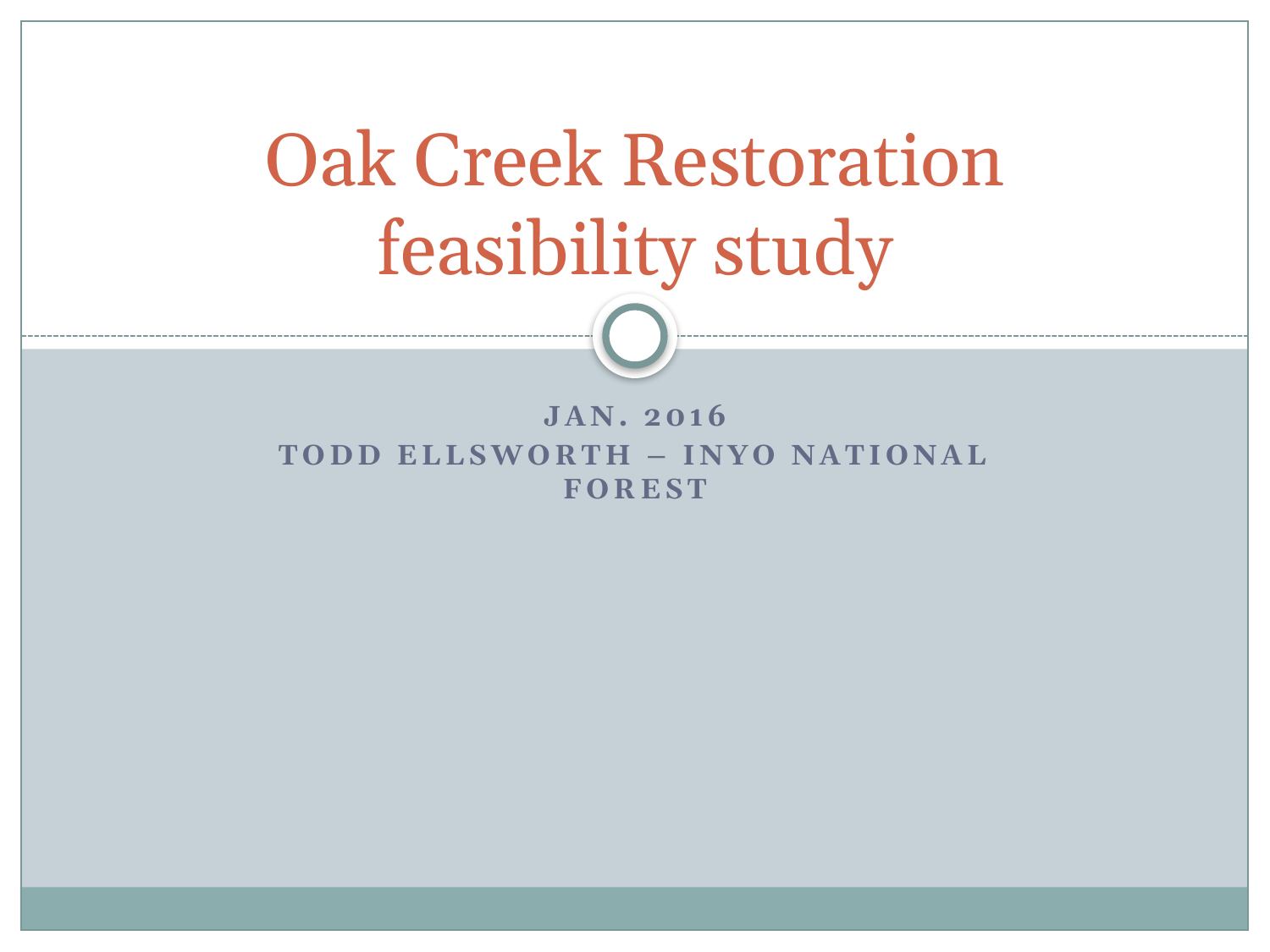

# Oak Creek Restoration feasibility study
Jan. 2016
Todd Ellsworth – Inyo National Forest